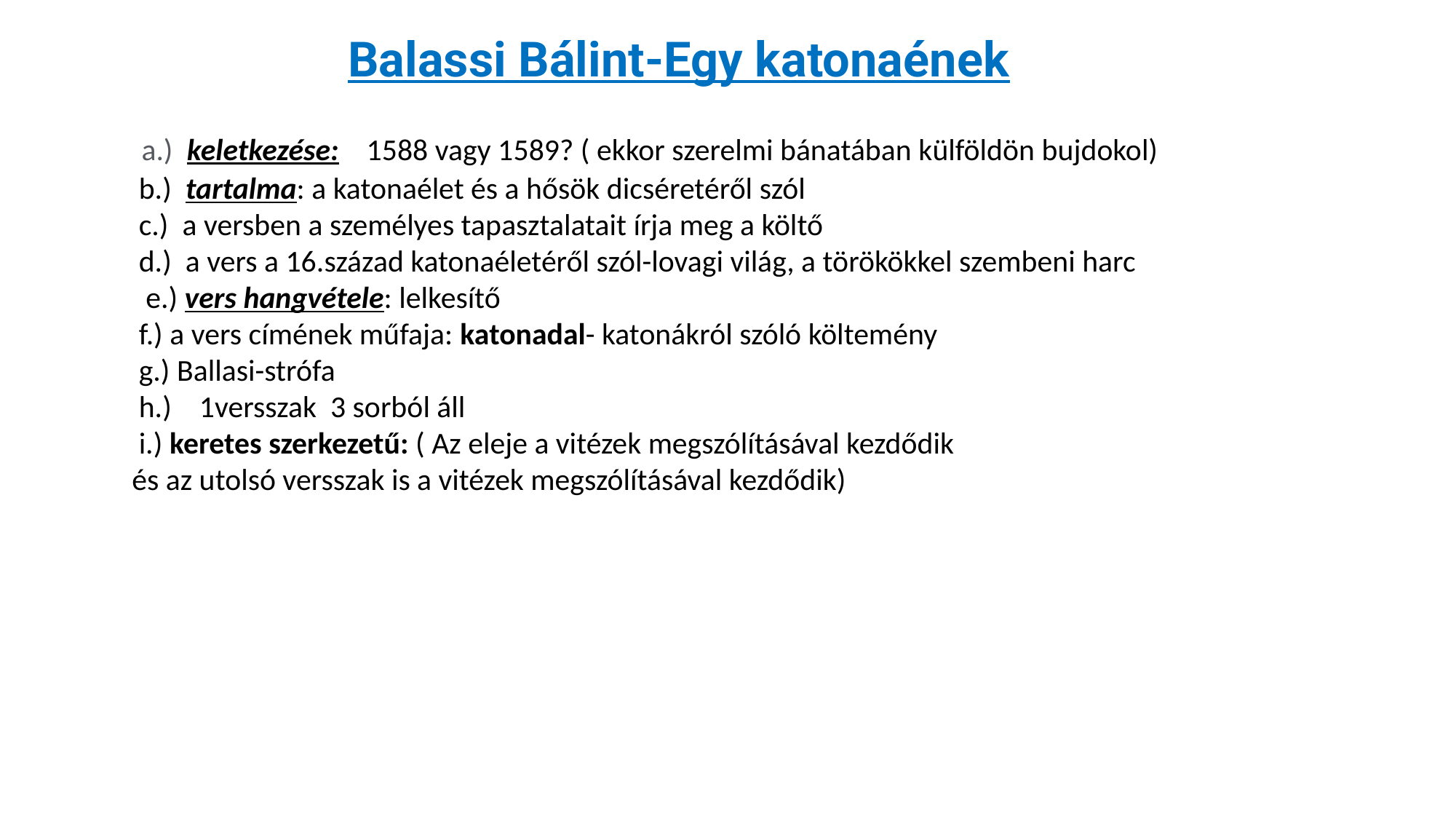

Balassi Bálint-Egy katonaének
 a.)  keletkezése:    1588 vagy 1589? ( ekkor szerelmi bánatában külföldön bujdokol)
 b.)  tartalma: a katonaélet és a hősök dicséretéről szól
 c.)  a versben a személyes tapasztalatait írja meg a költő
 d.)  a vers a 16.század katonaéletéről szól-lovagi világ, a törökökkel szembeni harc
  e.) vers hangvétele: lelkesítő
 f.) a vers címének műfaja: katonadal- katonákról szóló költemény
 g.) Ballasi-strófa
 h.)    1versszak  3 sorból áll
 i.) keretes szerkezetű: ( Az eleje a vitézek megszólításával kezdődik
és az utolsó versszak is a vitézek megszólításával kezdődik)